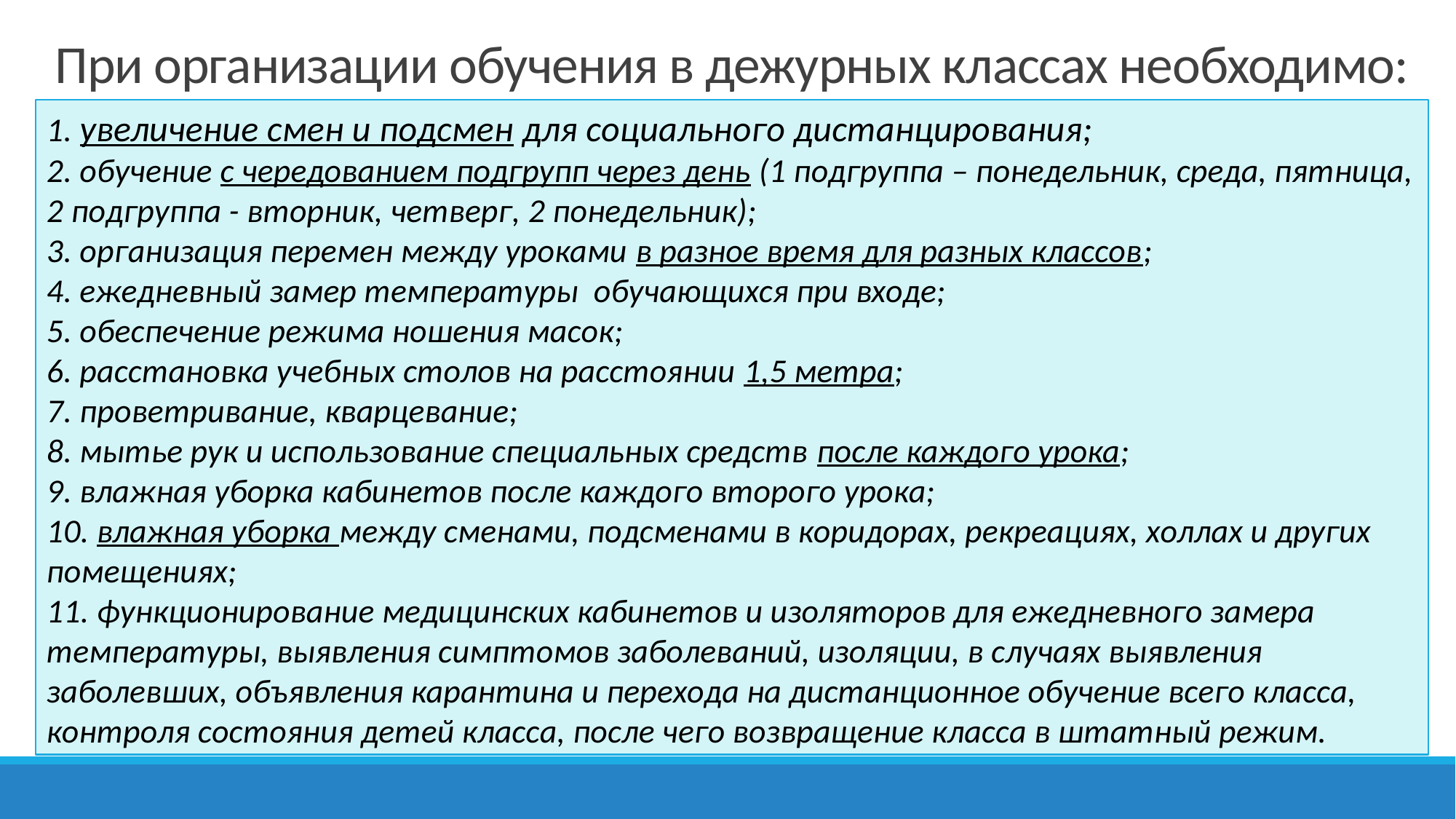

# При организации обучения в дежурных классах необходимо:
1. увеличение смен и подсмен для социального дистанцирования;
2. обучение с чередованием подгрупп через день (1 подгруппа – понедельник, среда, пятница, 2 подгруппа - вторник, четверг, 2 понедельник);
3. организация перемен между уроками в разное время для разных классов;
4. ежедневный замер температуры  обучающихся при входе;
5. обеспечение режима ношения масок;
6. расстановка учебных столов на расстоянии 1,5 метра;
7. проветривание, кварцевание;
8. мытье рук и использование специальных средств после каждого урока;
9. влажная уборка кабинетов после каждого второго урока;
10. влажная уборка между сменами, подсменами в коридорах, рекреациях, холлах и других помещениях;
11. функционирование медицинских кабинетов и изоляторов для ежедневного замера температуры, выявления симптомов заболеваний, изоляции, в случаях выявления заболевших, объявления карантина и перехода на дистанционное обучение всего класса, контроля состояния детей класса, после чего возвращение класса в штатный режим.